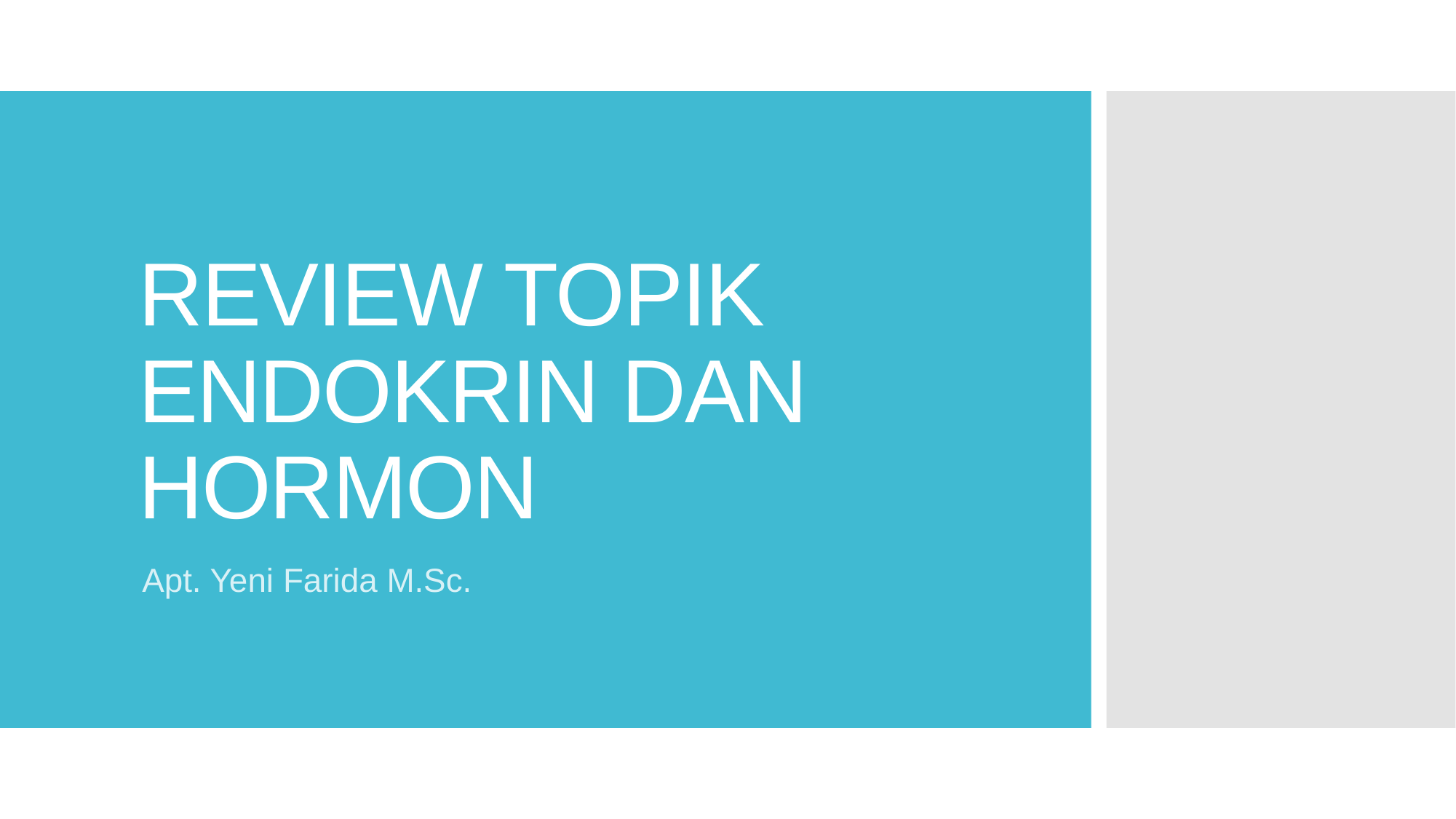

# REVIEW TOPIK ENDOKRIN DAN HORMON
Apt. Yeni Farida M.Sc.